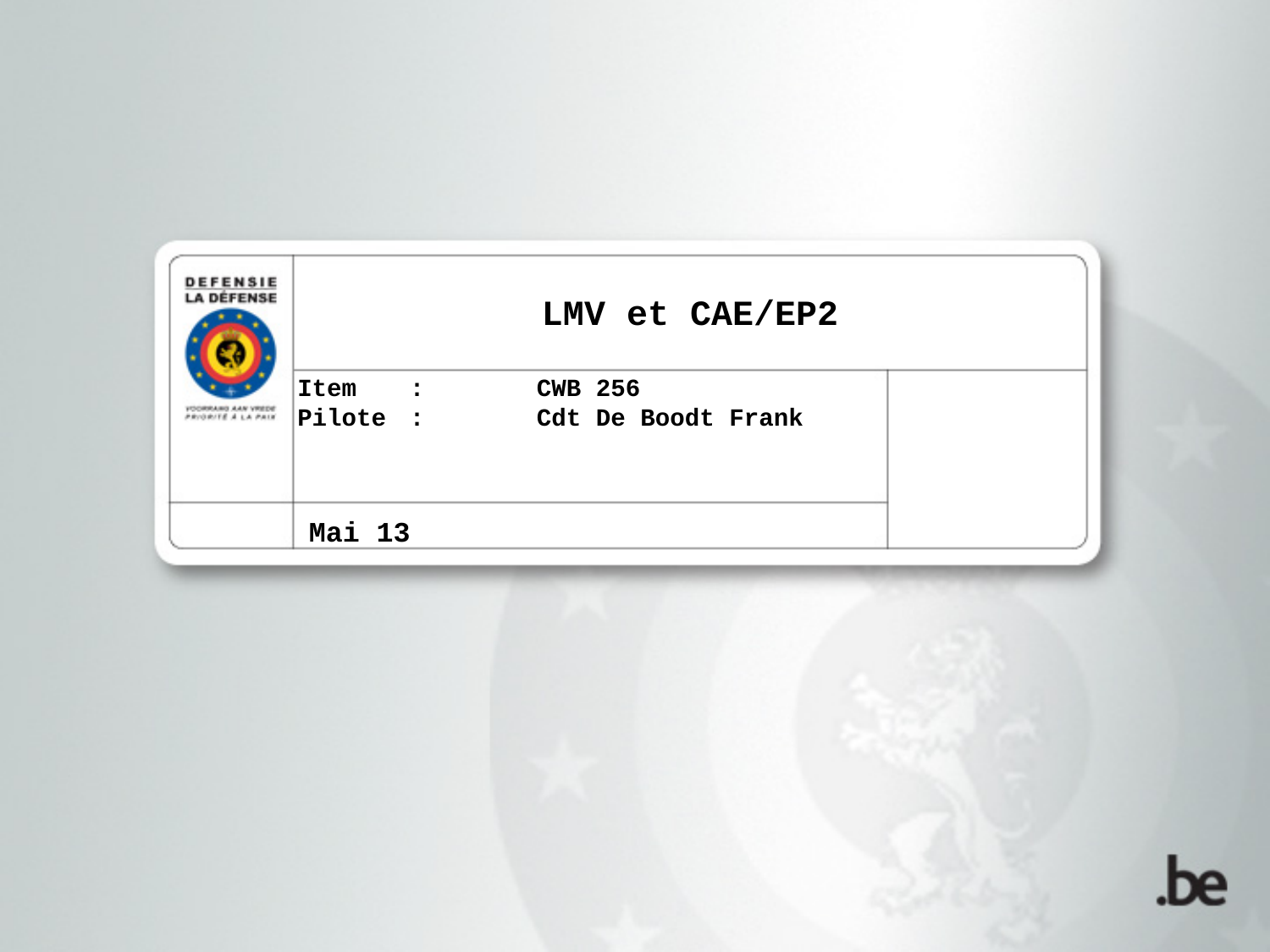

# LMV et CAE/EP2
Item	:	CWB 256
Pilote	:	Cdt De Boodt Frank

Mai 13